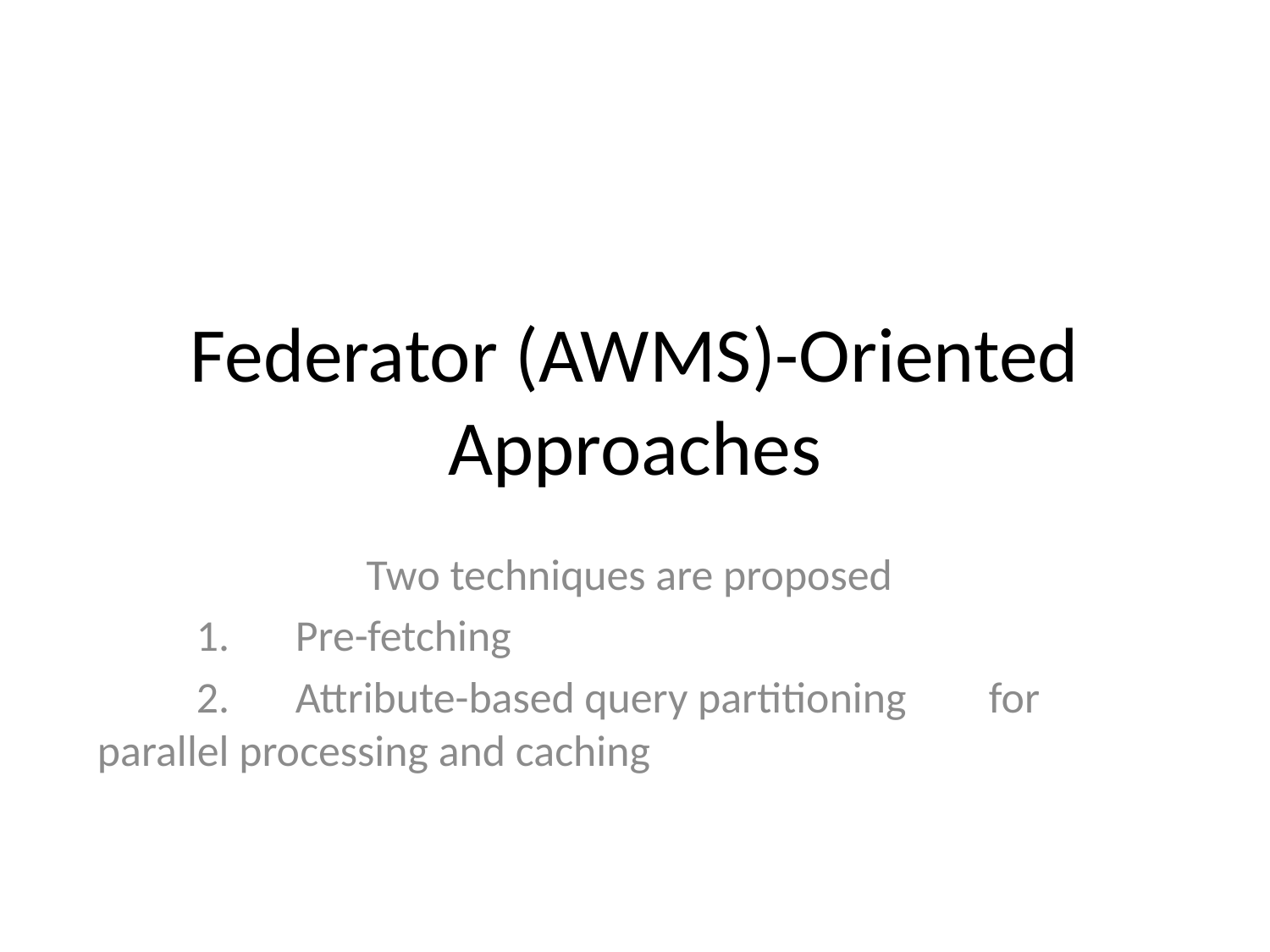

# Federator (AWMS)-Oriented Approaches
Two techniques are proposed
	1.	Pre-fetching
	2.	Attribute-based query partitioning 			for parallel processing and caching